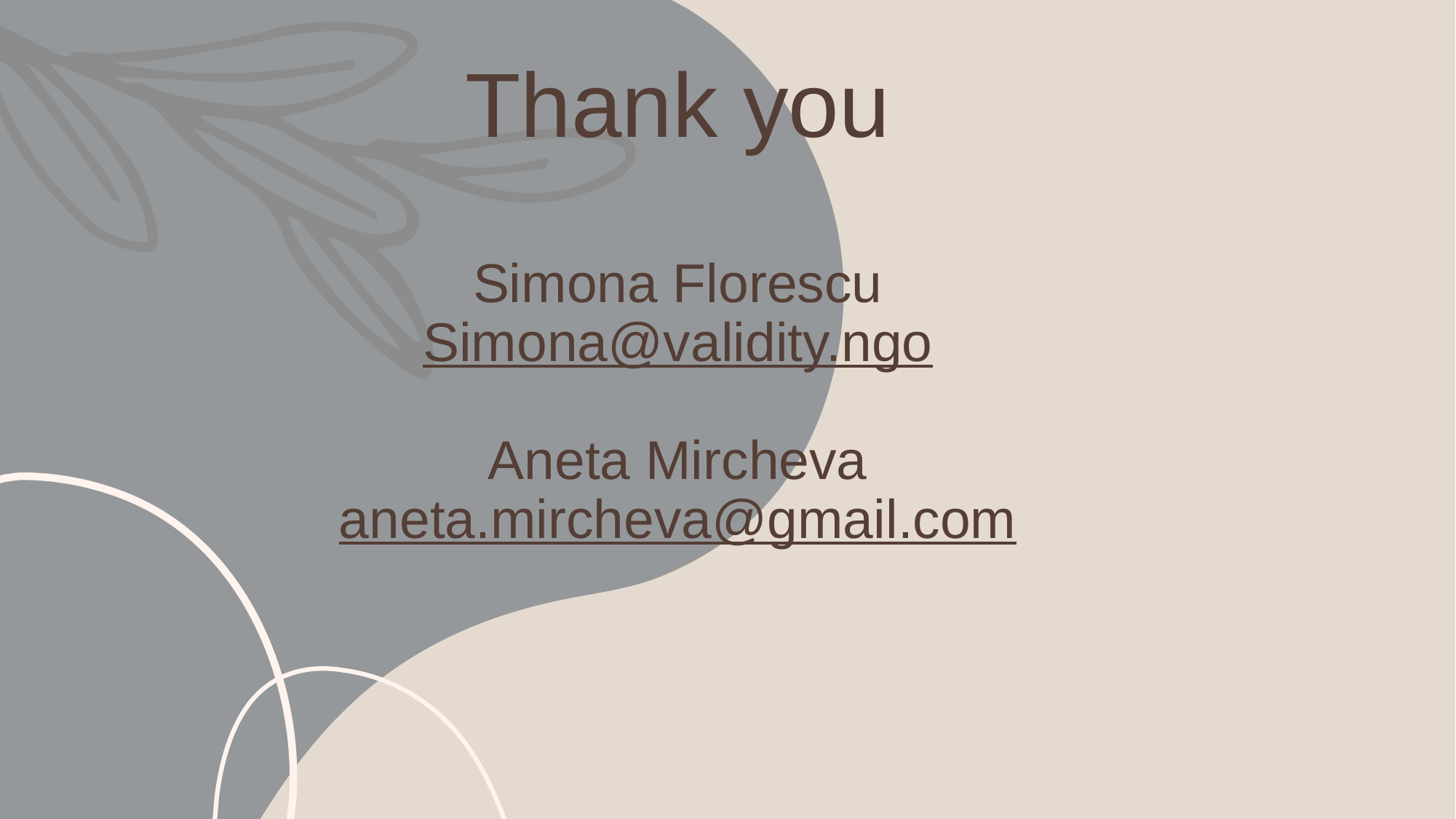

# Thank you Simona Florescu Simona@validity.ngo Aneta Mircheva aneta.mircheva@gmail.com